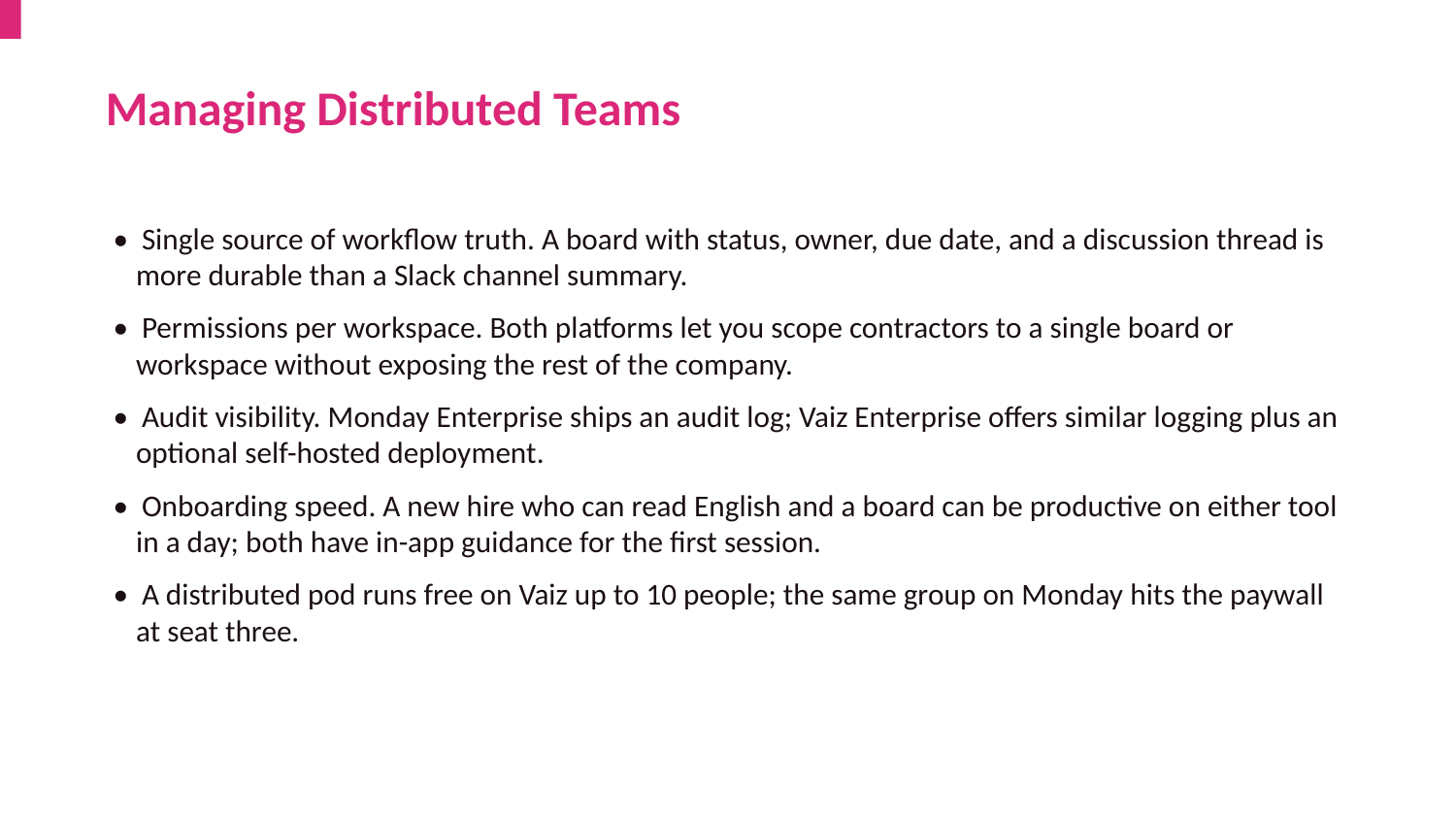

Managing Distributed Teams
•  Single source of workflow truth. A board with status, owner, due date, and a discussion thread is more durable than a Slack channel summary.
•  Permissions per workspace. Both platforms let you scope contractors to a single board or workspace without exposing the rest of the company.
•  Audit visibility. Monday Enterprise ships an audit log; Vaiz Enterprise offers similar logging plus an optional self-hosted deployment.
•  Onboarding speed. A new hire who can read English and a board can be productive on either tool in a day; both have in-app guidance for the first session.
•  A distributed pod runs free on Vaiz up to 10 people; the same group on Monday hits the paywall at seat three.